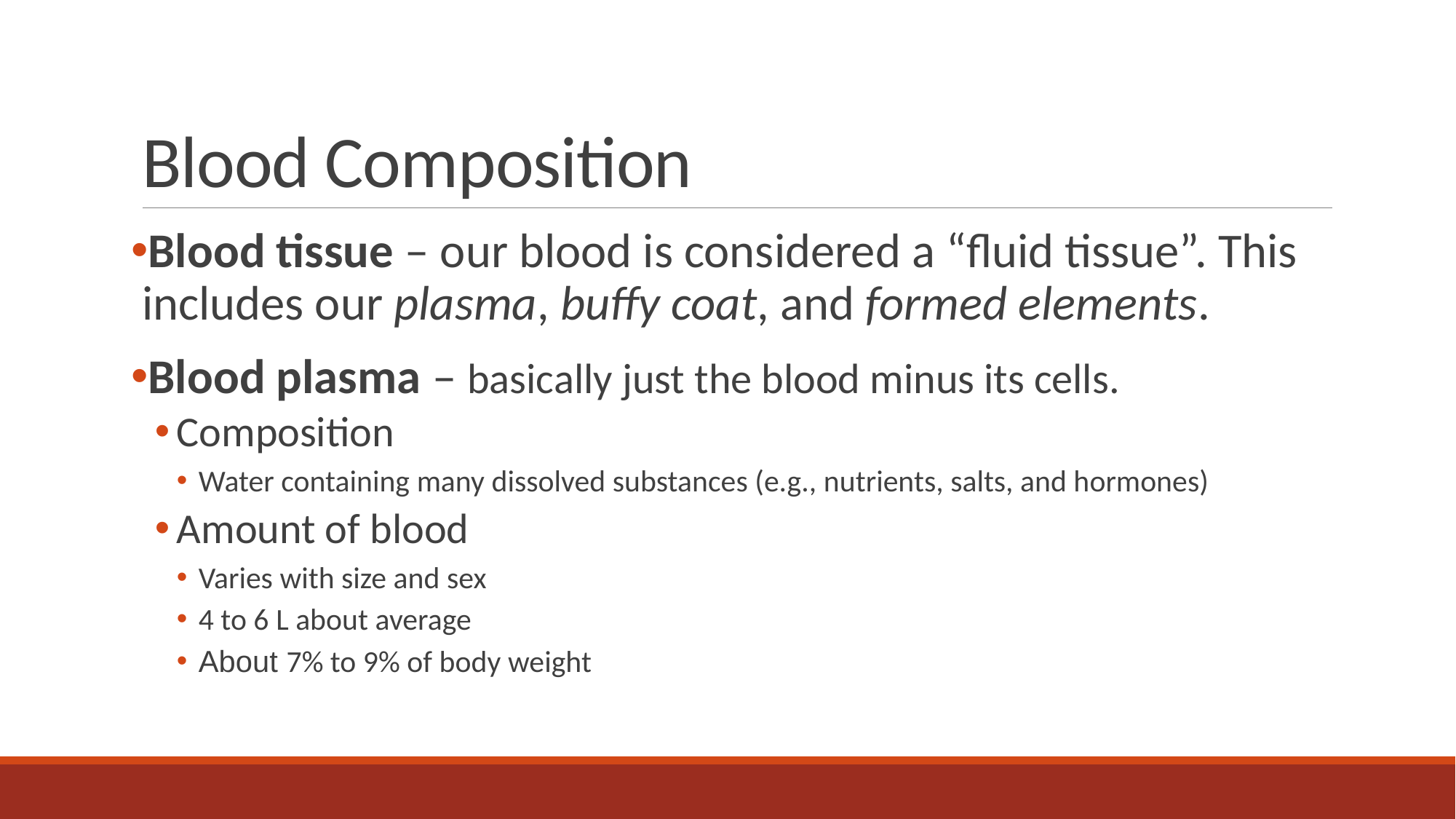

# Blood Composition
Blood tissue – our blood is considered a “fluid tissue”. This includes our plasma, buffy coat, and formed elements.
Blood plasma – basically just the blood minus its cells.
Composition
Water containing many dissolved substances (e.g., nutrients, salts, and hormones)
Amount of blood
Varies with size and sex
4 to 6 L about average
About 7% to 9% of body weight